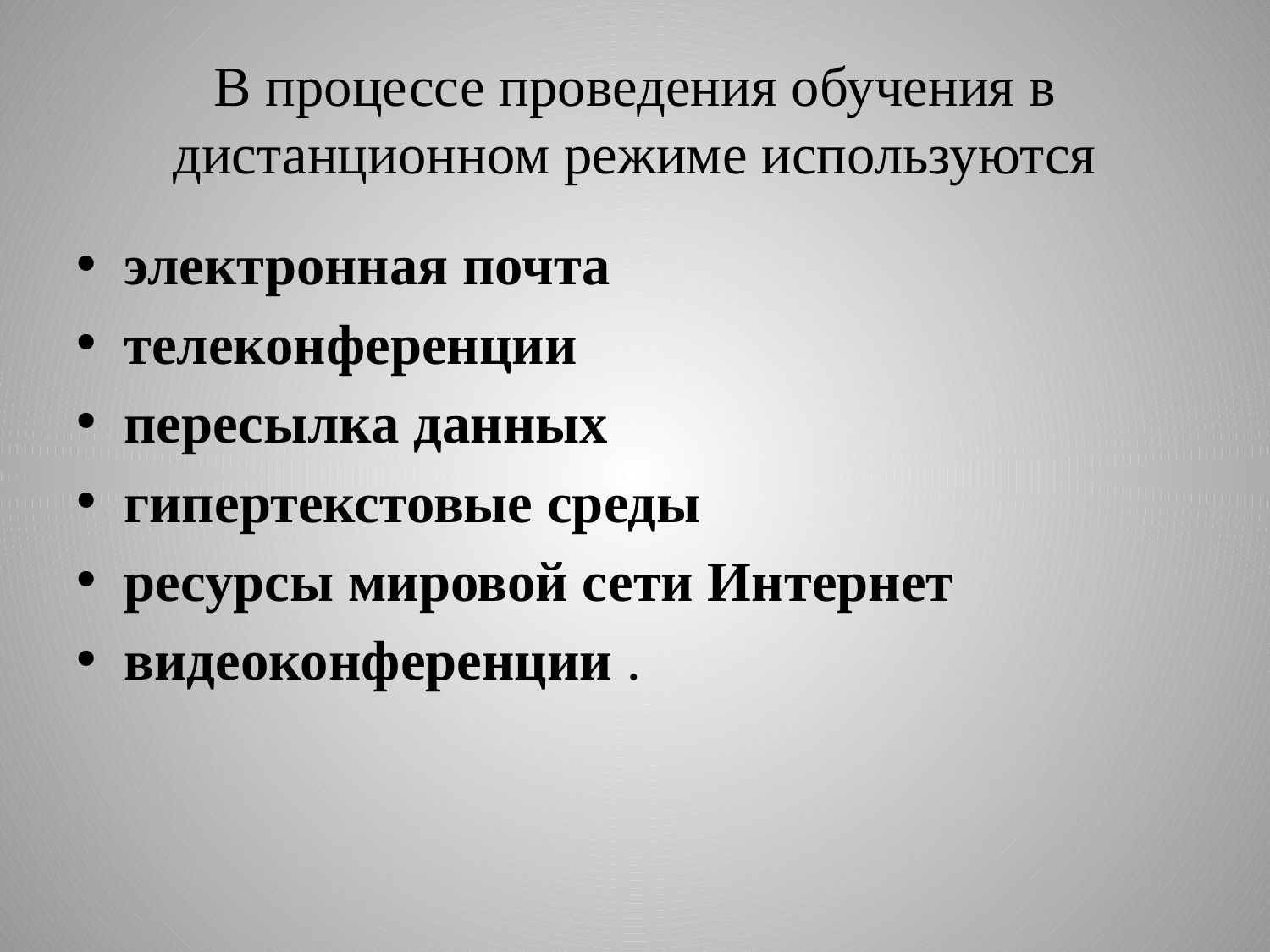

# В процессе проведения обучения в дистанционном режиме используются
электронная почта
телеконференции
пересылка данных
гипертекстовые среды
ресурсы мировой сети Интернет
видеоконференции .